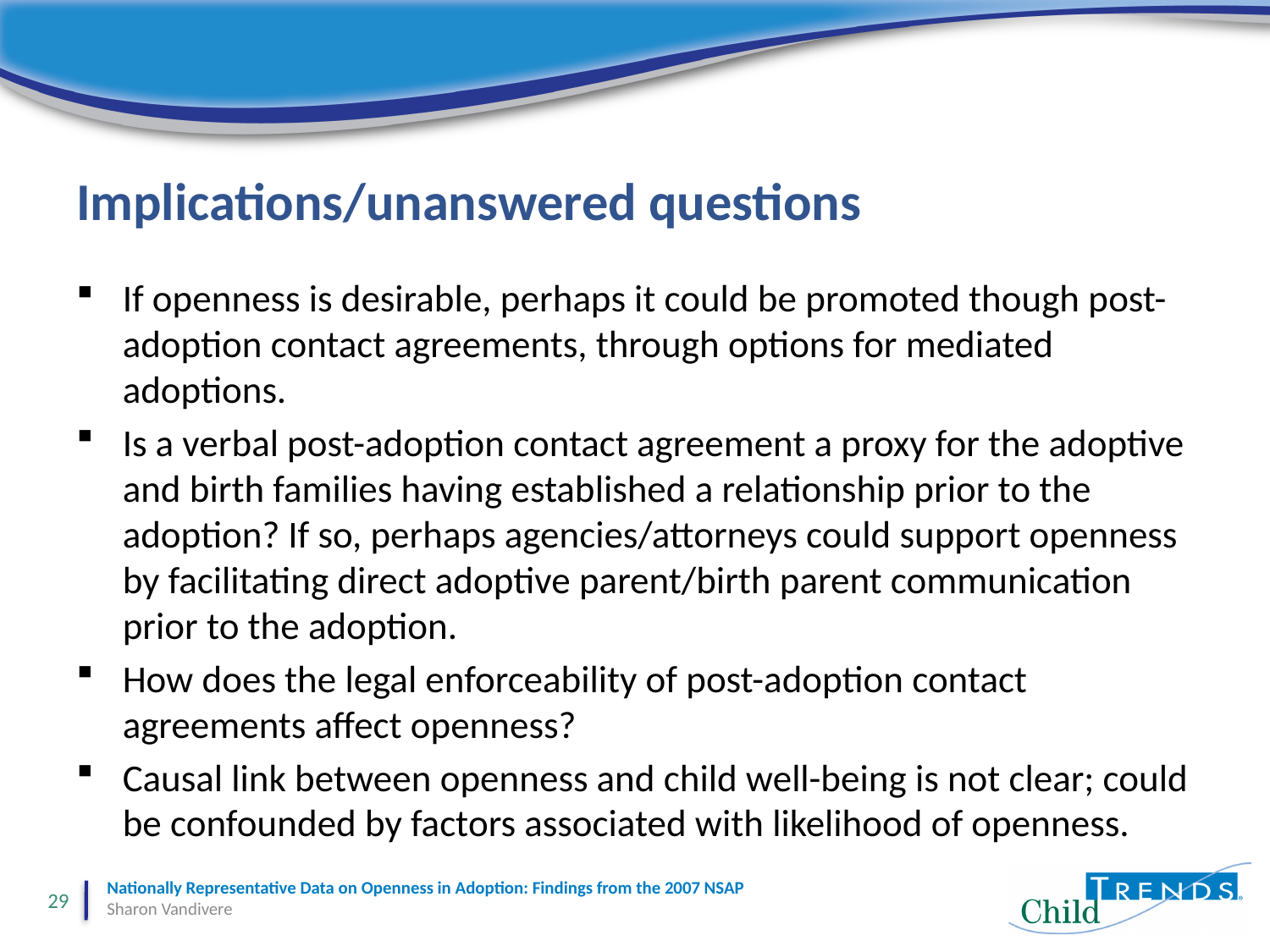

# Implications/unanswered questions
If openness is desirable, perhaps it could be promoted though post-adoption contact agreements, through options for mediated adoptions.
Is a verbal post-adoption contact agreement a proxy for the adoptive and birth families having established a relationship prior to the adoption? If so, perhaps agencies/attorneys could support openness by facilitating direct adoptive parent/birth parent communication prior to the adoption.
How does the legal enforceability of post-adoption contact agreements affect openness?
Causal link between openness and child well-being is not clear; could be confounded by factors associated with likelihood of openness.